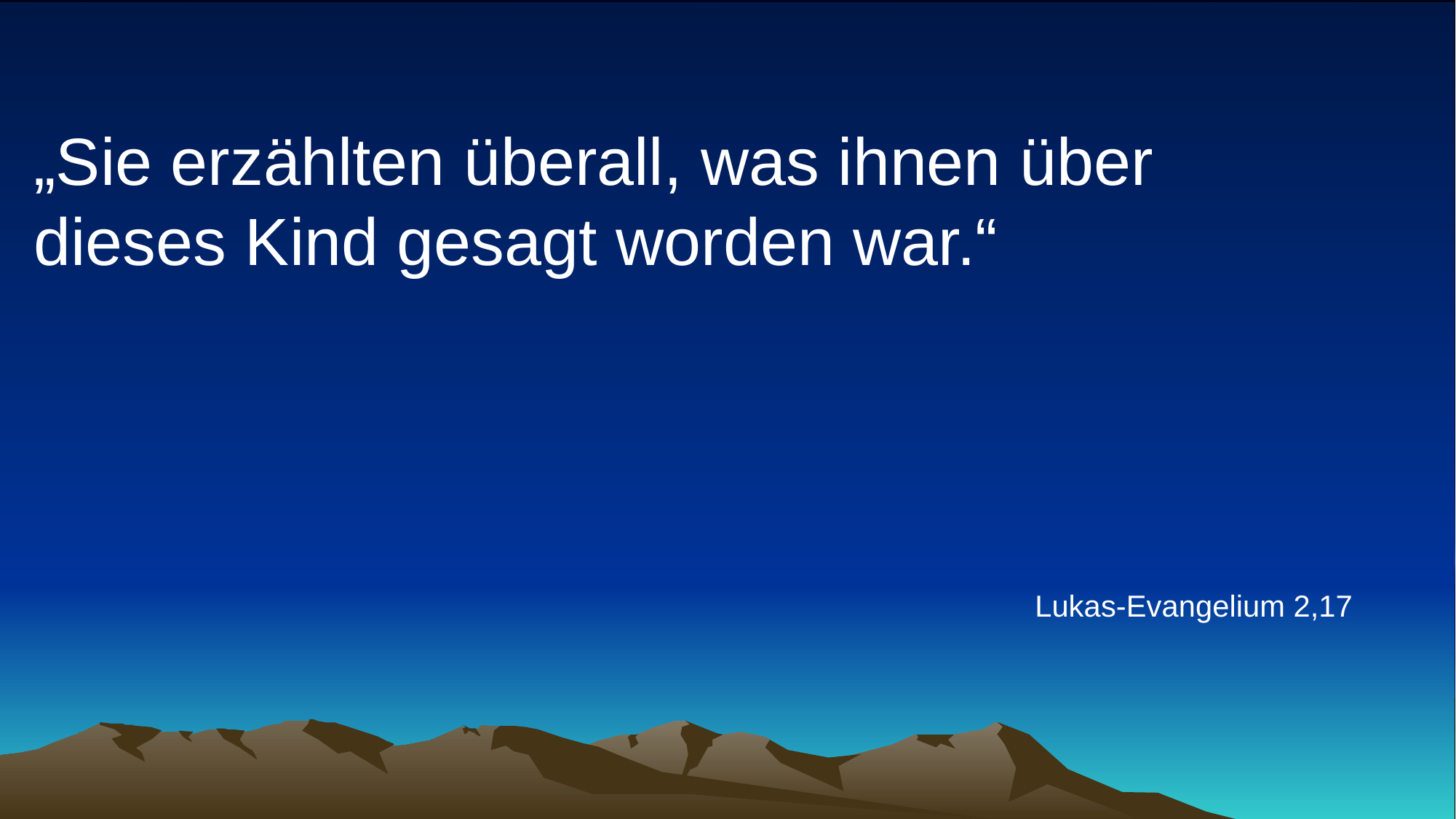

# „Sie erzählten überall, was ihnen über dieses Kind gesagt worden war.“
Lukas-Evangelium 2,17